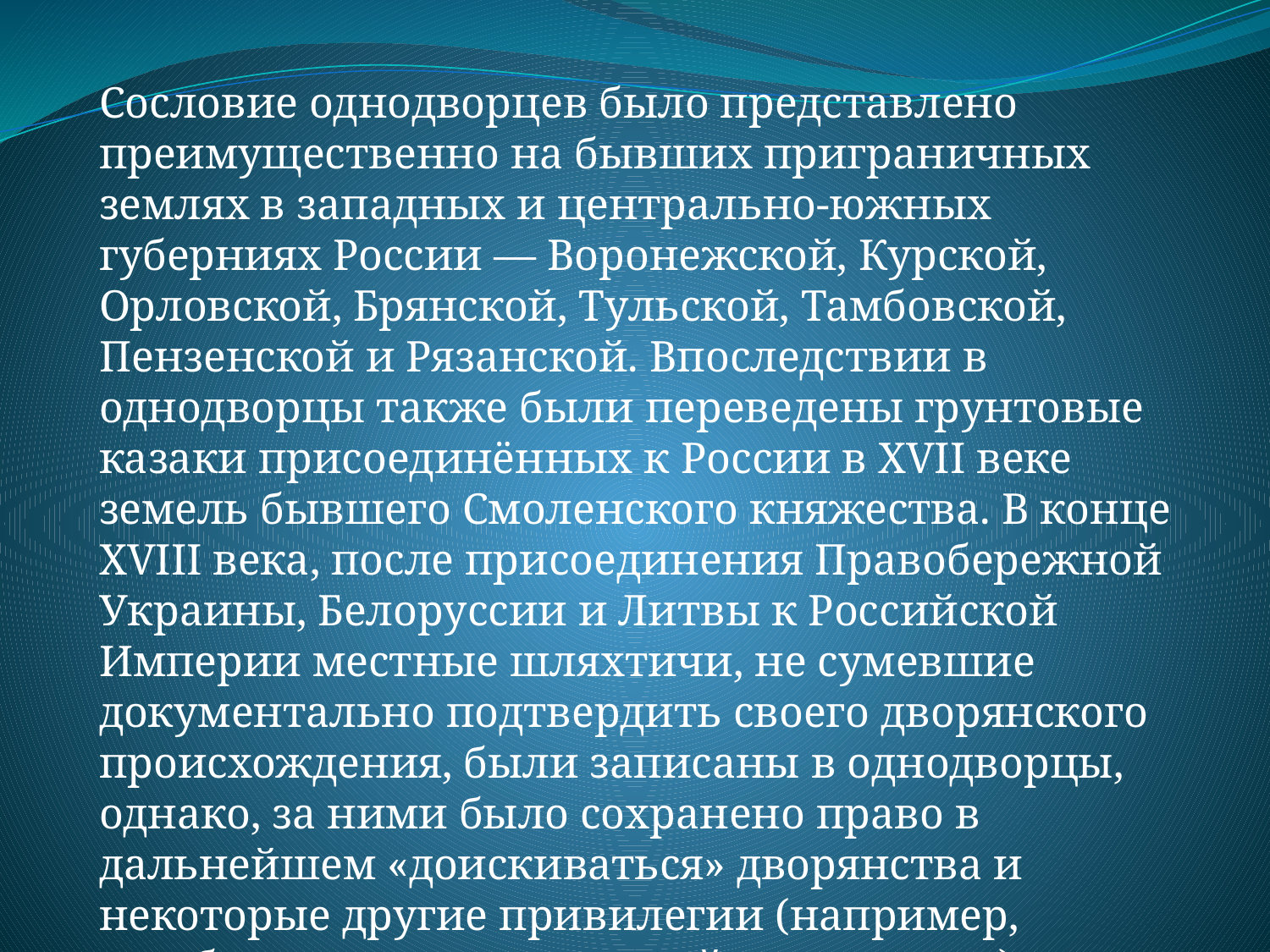

Сословие однодворцев было представлено преимущественно на бывших приграничных землях в западных и центрально-южных губерниях России — Воронежской, Курской, Орловской, Брянской, Тульской, Тамбовской, Пензенской и Рязанской. Впоследствии в однодворцы также были переведены грунтовые казаки присоединённых к России в XVII веке земель бывшего Смоленского княжества. В конце XVIII века, после присоединения Правобережной Украины, Белоруссии и Литвы к Российской Империи местные шляхтичи, не сумевшие документально подтвердить своего дворянского происхождения, были записаны в однодворцы, однако, за ними было сохранено право в дальнейшем «доискиваться» дворянства и некоторые другие привилегии (например, освобождение от рекрутской повинности).